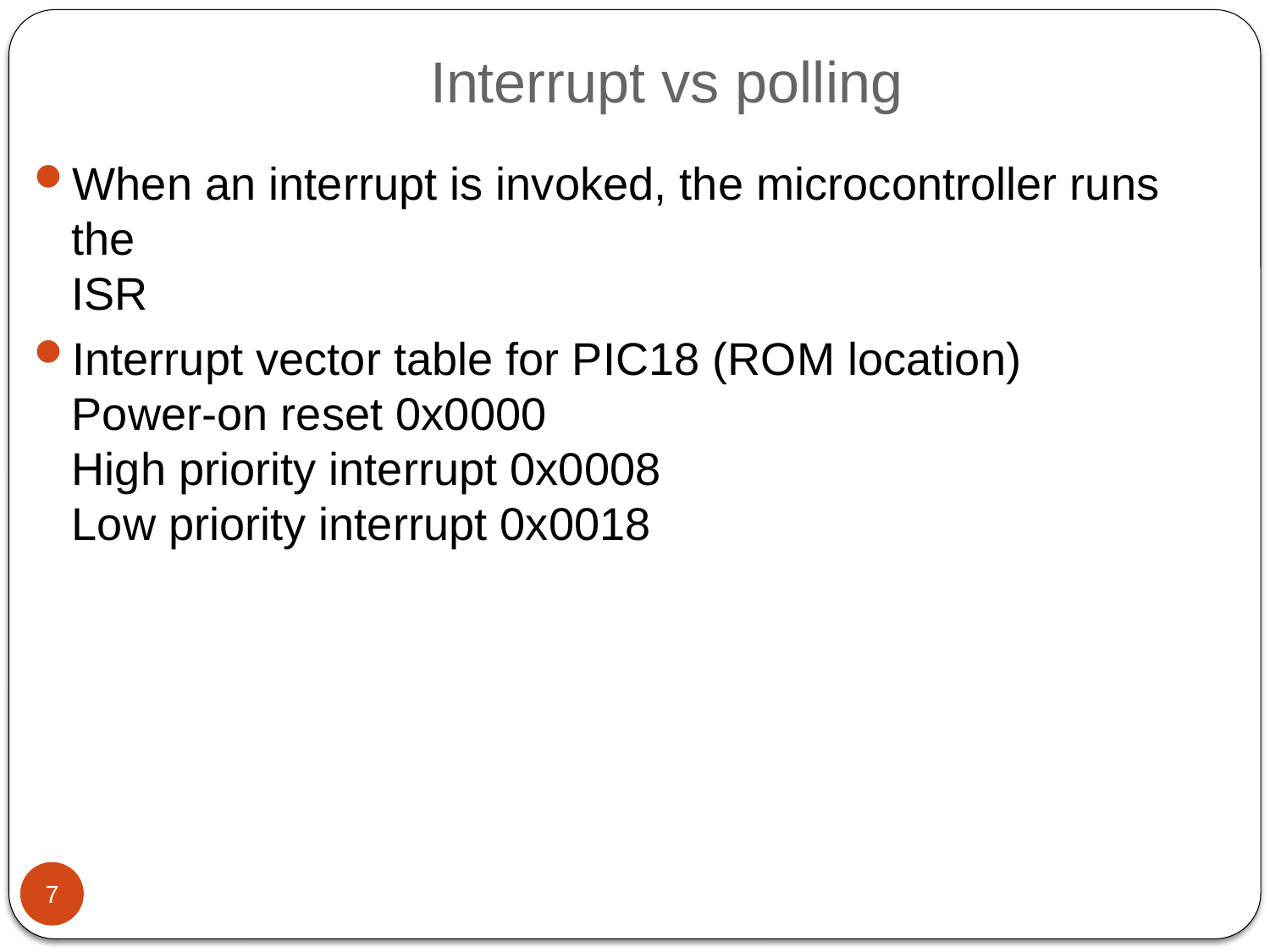

# Interrupt vs polling
When an interrupt is invoked, the microcontroller runs the
ISR
Interrupt vector table for PIC18 (ROM location)
Power-on reset 0x0000
High priority interrupt 0x0008
Low priority interrupt 0x0018
7